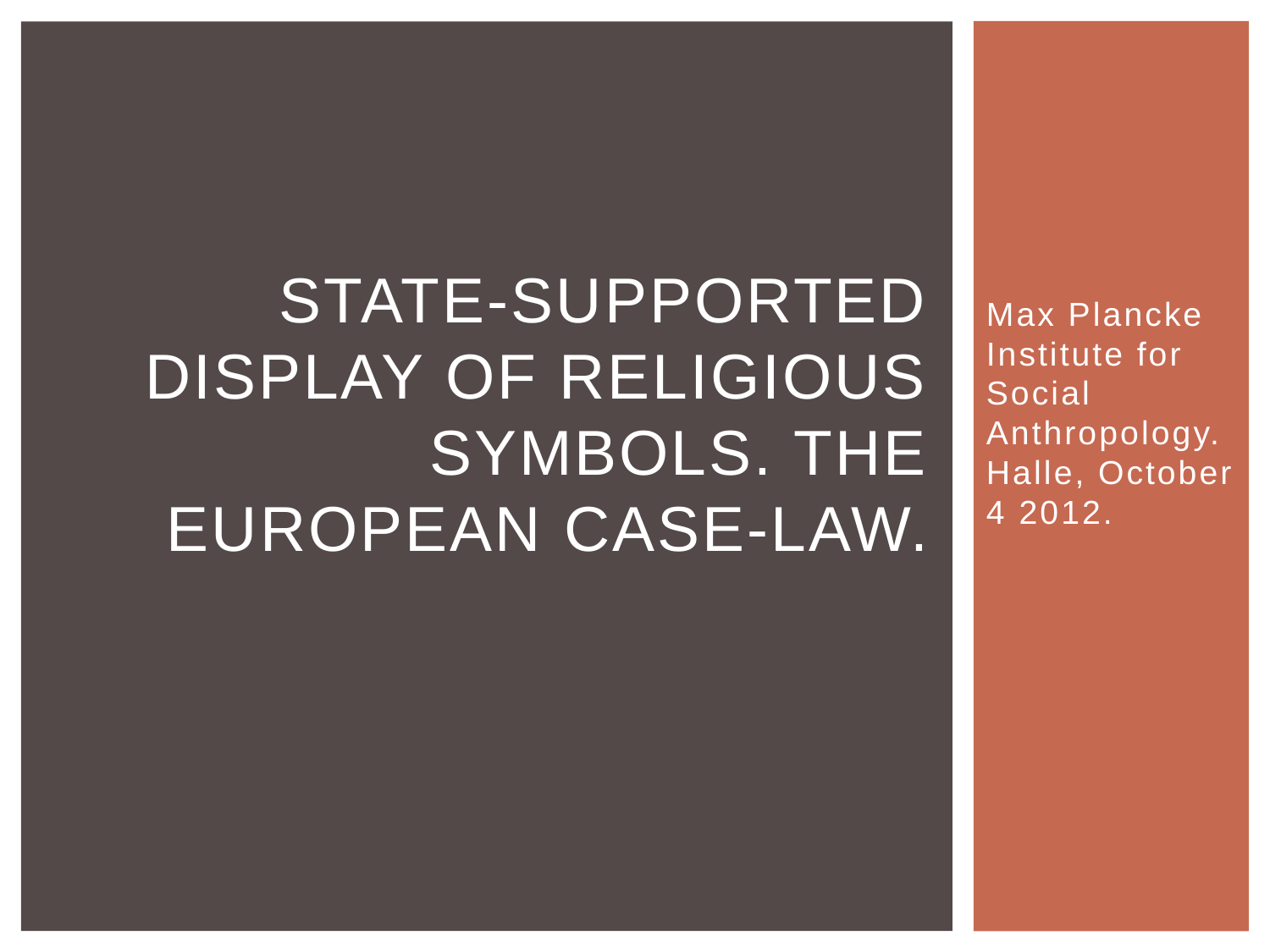

# State-supported display of religious symbols. The European case-law.
Max Plancke Institute for Social Anthropology. Halle, October 4 2012.